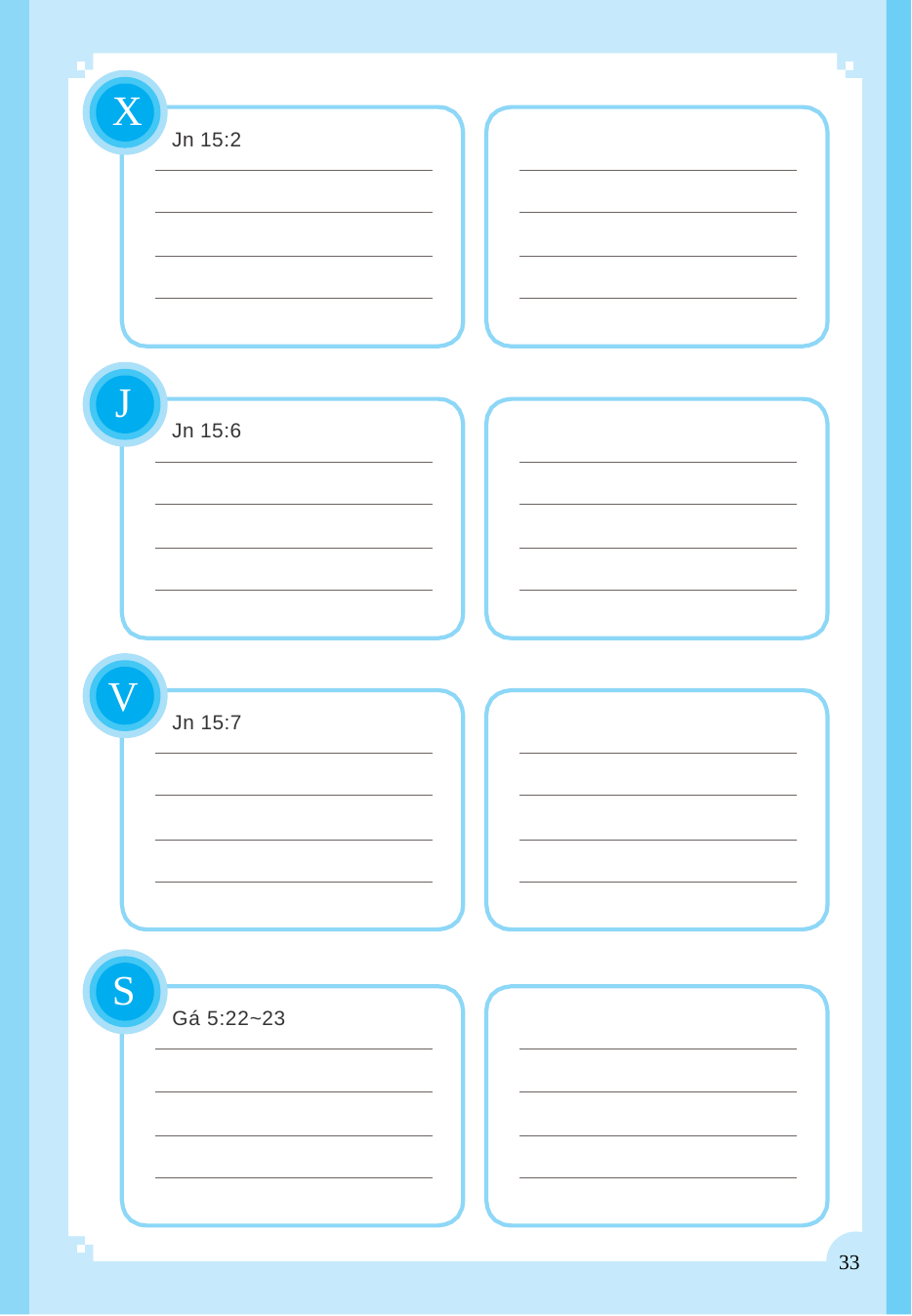

X

Jn 15:2

J

Jn 15:6

V

Jn 15:7

S

Gá 5:22~23

33